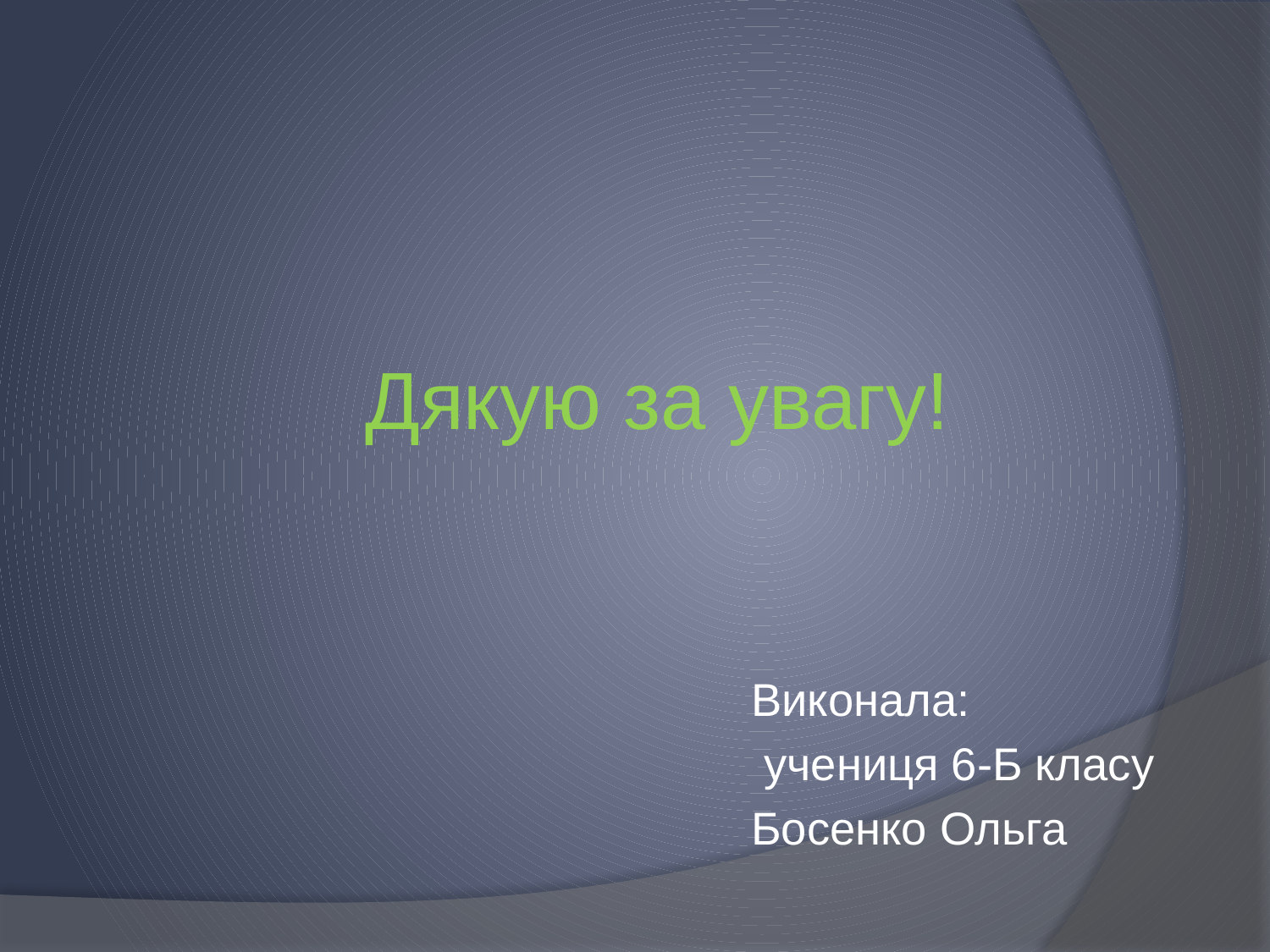

# Дякую за увагу!
Виконала:
 учениця 6-Б класу
Босенко Ольга